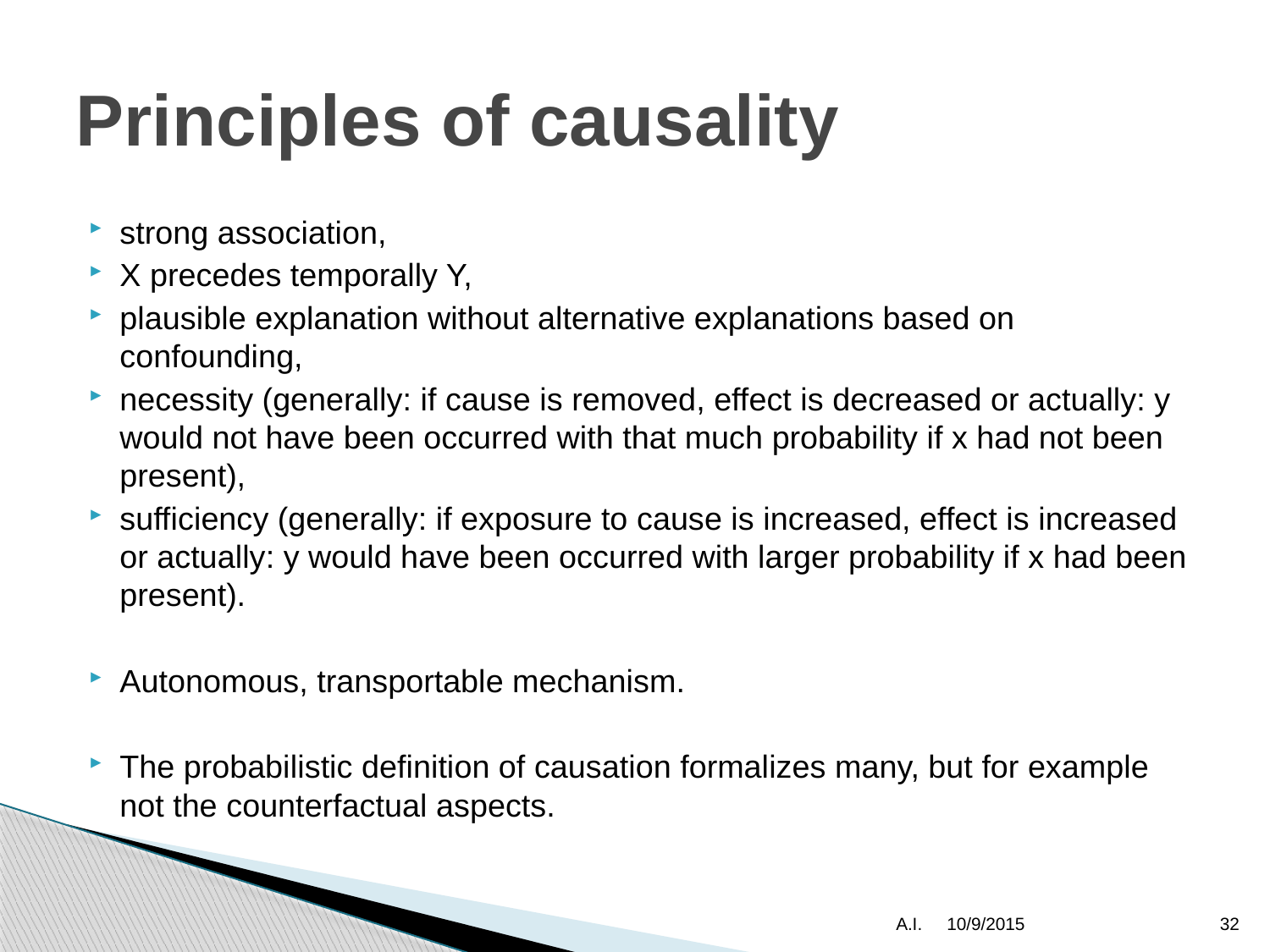

# Principles of causality
strong association,
X precedes temporally Y,
plausible explanation without alternative explanations based on confounding,
necessity (generally: if cause is removed, effect is decreased or actually: y would not have been occurred with that much probability if x had not been present),
sufficiency (generally: if exposure to cause is increased, effect is increased or actually: y would have been occurred with larger probability if x had been present).

Autonomous, transportable mechanism.

The probabilistic definition of causation formalizes many, but for example not the counterfactual aspects.

A.I.
10/9/2015
32